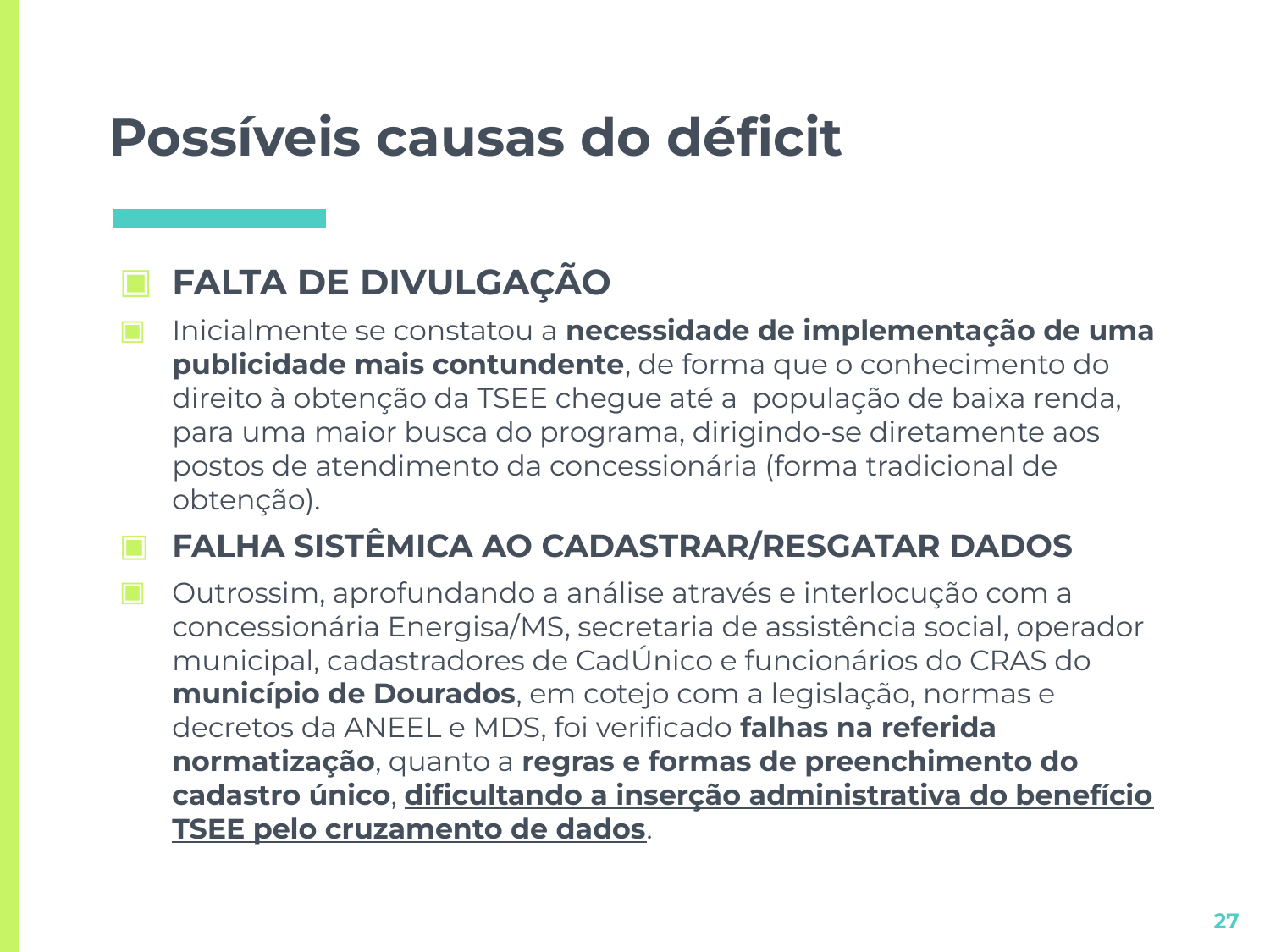

# Possíveis causas do déficit
FALTA DE DIVULGAÇÃO
Inicialmente se constatou a necessidade de implementação de uma publicidade mais contundente, de forma que o conhecimento do direito à obtenção da TSEE chegue até a  população de baixa renda, para uma maior busca do programa, dirigindo-se diretamente aos postos de atendimento da concessionária (forma tradicional de obtenção).
FALHA SISTÊMICA AO CADASTRAR/RESGATAR DADOS
Outrossim, aprofundando a análise através e interlocução com a concessionária Energisa/MS, secretaria de assistência social, operador municipal, cadastradores de CadÚnico e funcionários do CRAS do município de Dourados, em cotejo com a legislação, normas e decretos da ANEEL e MDS, foi verificado falhas na referida normatização, quanto a regras e formas de preenchimento do cadastro único, dificultando a inserção administrativa do benefício TSEE pelo cruzamento de dados.

27